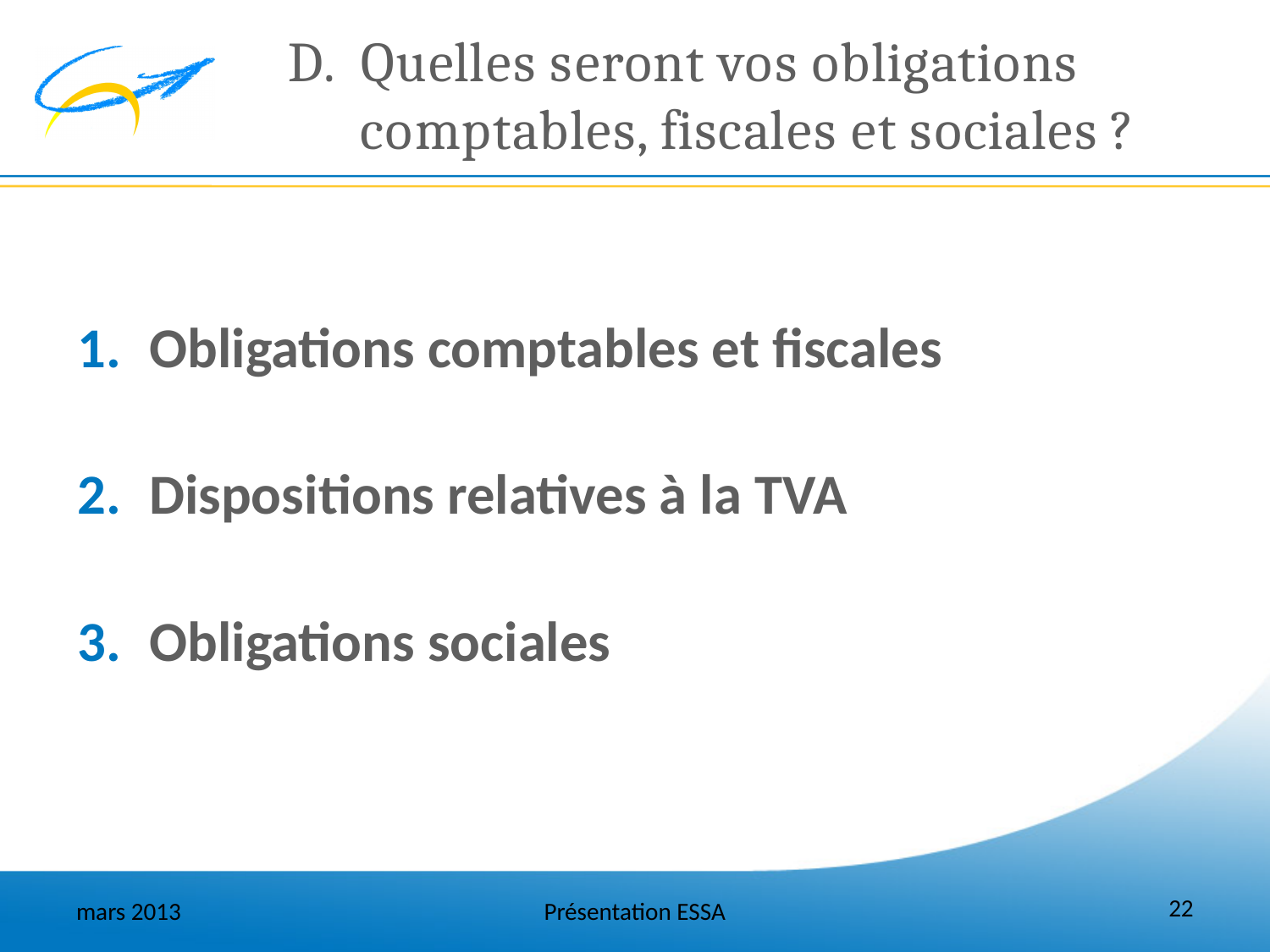

# Quelles seront vos obligations comptables, fiscales et sociales ?

Obligations comptables et fiscales
Dispositions relatives à la TVA
Obligations sociales

22
mars 2013
Présentation ESSA